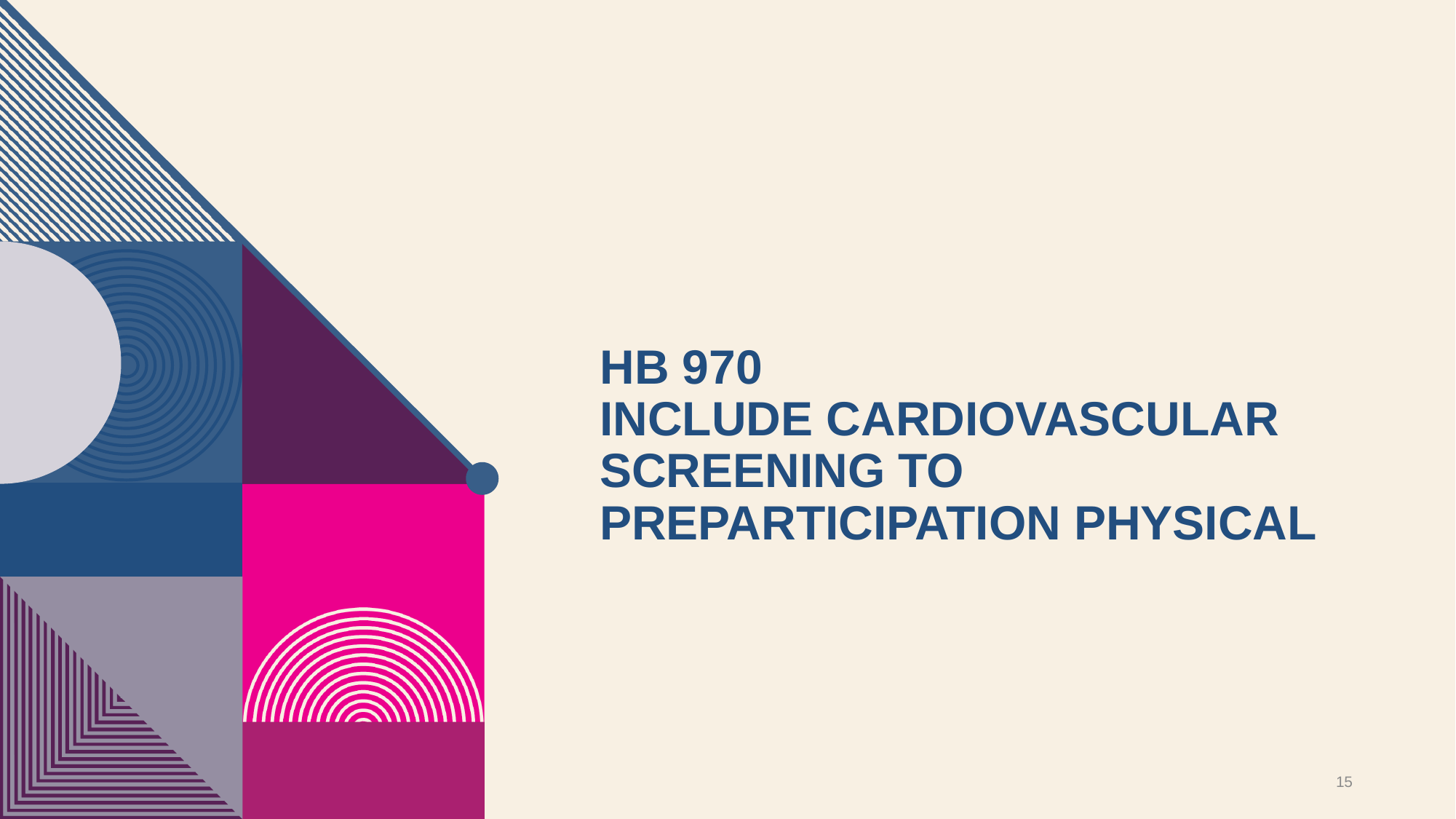

# hb 970 include cardiovascular screening to preparticipation physical

15